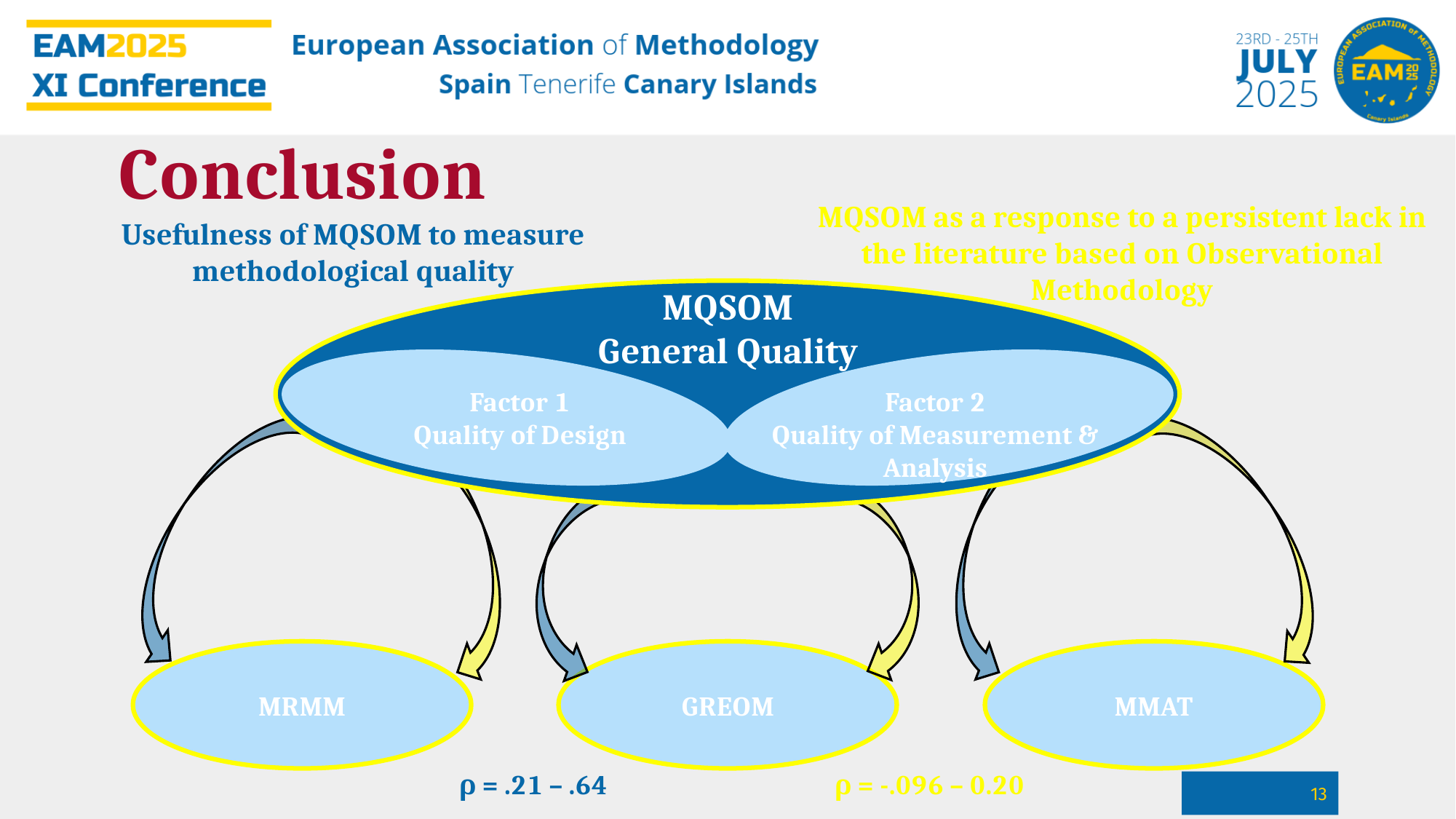

Conclusion
MQSOM as a response to a persistent lack in the literature based on Observational Methodology
Usefulness of MQSOM to measure methodological quality
MQSOM
General Quality

Factor 1
Quality of Design
Factor 2
Quality of Measurement & Analysis

MRMM
GREOM
MMAT
ρ = .21 – .64
ρ = -.096 – 0.20
13